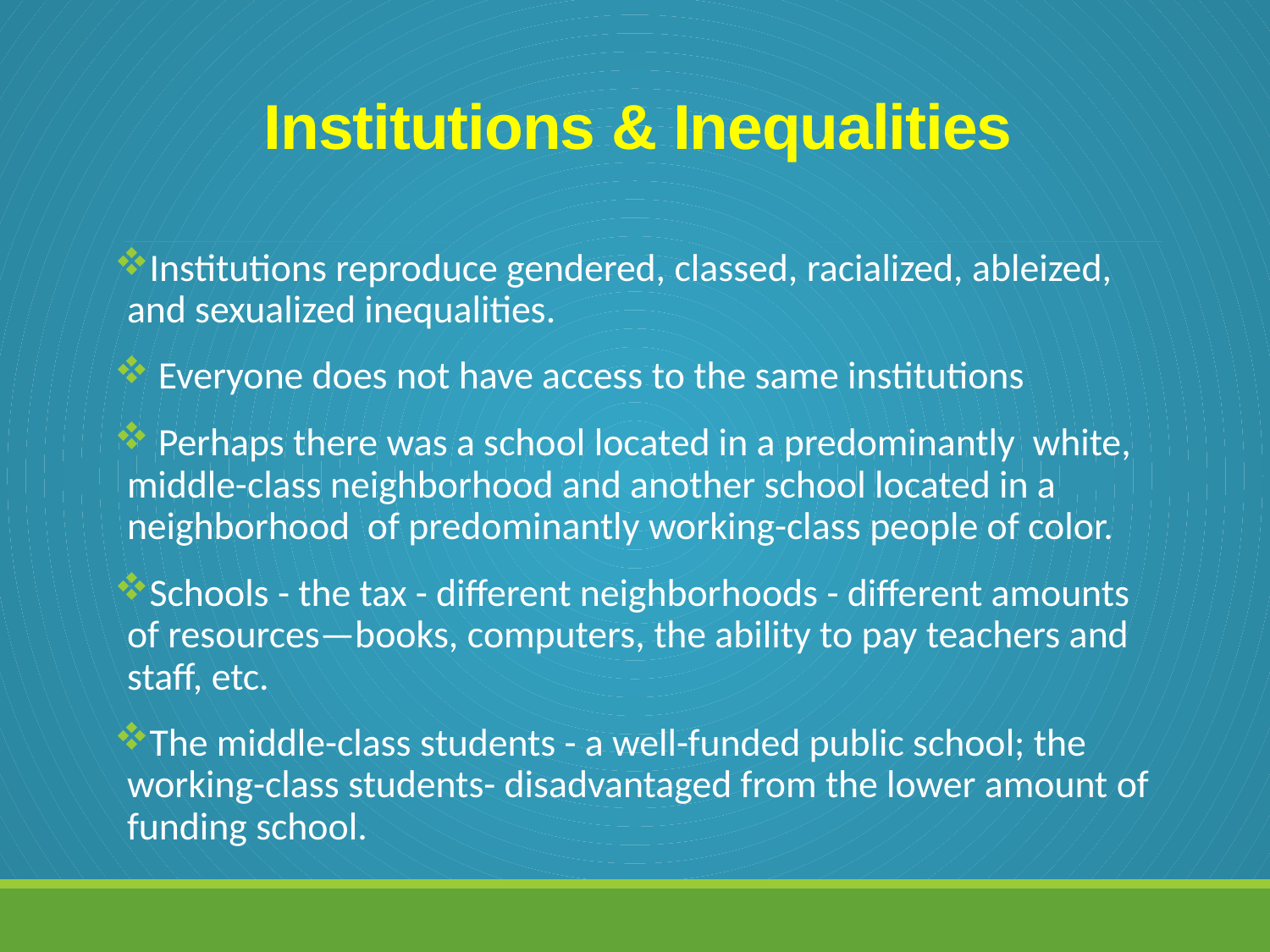

# Institutions & Inequalities
Institutions reproduce gendered, classed, racialized, ableized, and sexualized inequalities.
 Everyone does not have access to the same institutions
 Perhaps there was a school located in a predominantly  white, middle-class neighborhood and another school located in a neighborhood  of predominantly working-class people of color.
Schools - the tax - different neighborhoods - different amounts of resources—books, computers, the ability to pay teachers and staff, etc.
The middle-class students - a well-funded public school; the working-class students- disadvantaged from the lower amount of funding school.